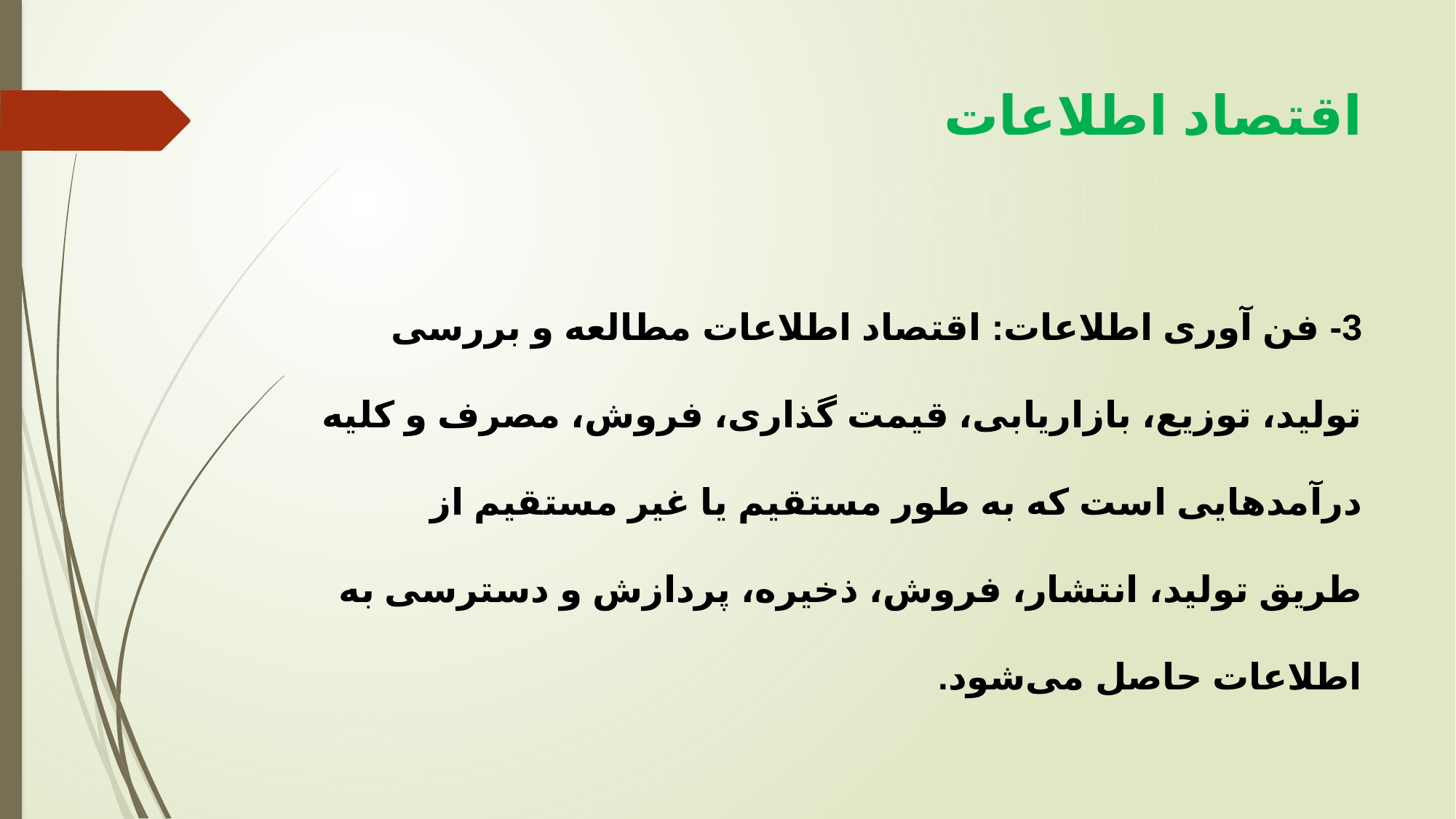

# اقتصاد اطلاعات
3- فن آوری اطلاعات: اقتصاد اطلاعات مطالعه و بررسی تولید، توزیع، بازاریابی، قیمت گذاری، فروش، مصرف و کلیه درآمدهایی است که به طور مستقیم یا غیر مستقیم از طریق تولید، انتشار، فروش، ذخیره، پردازش و دسترسی به اطلاعات حاصل‌ می‌شود.